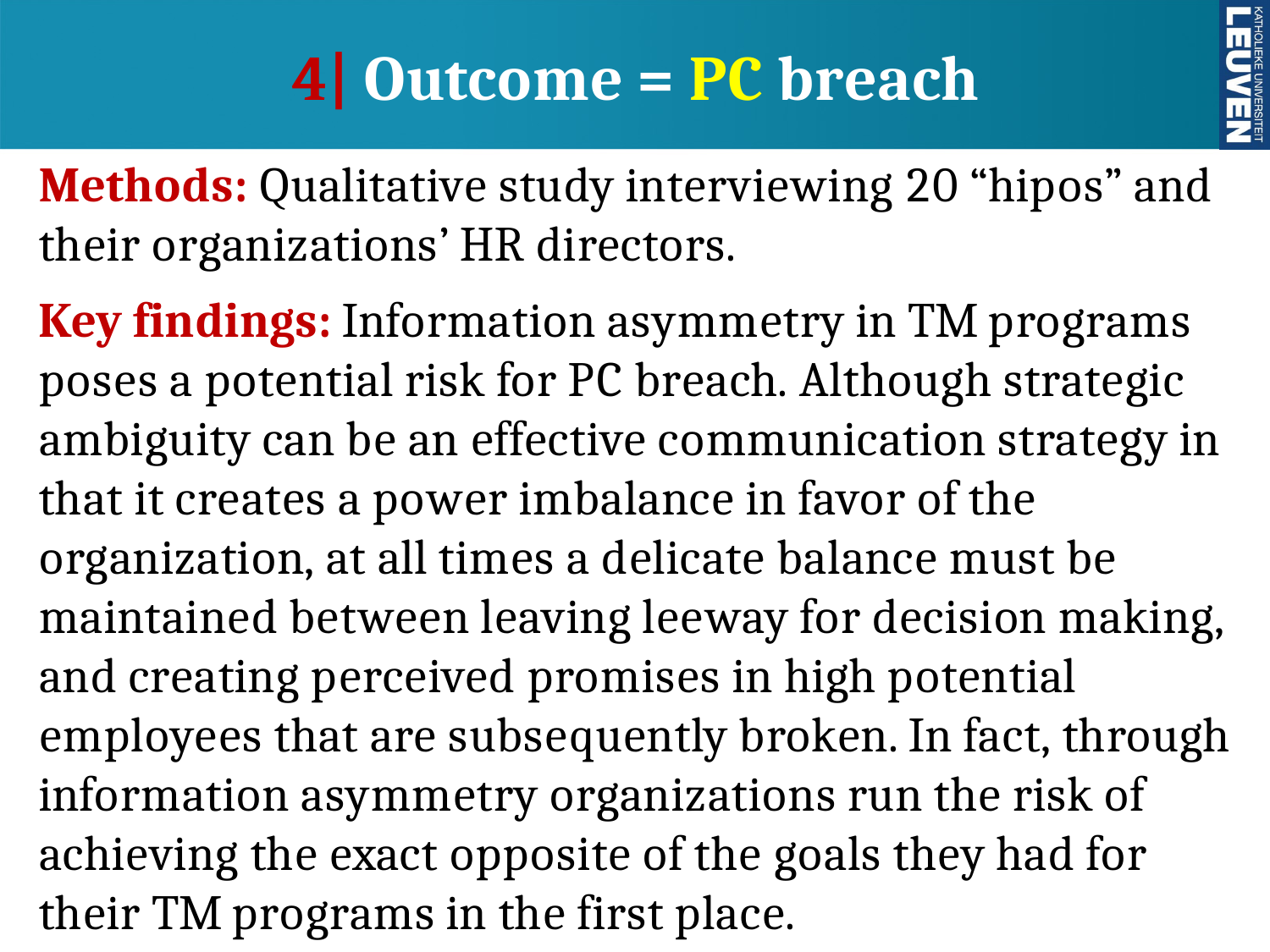

# 4| Outcome = PC breach
Methods: Qualitative study interviewing 20 “hipos” and their organizations’ HR directors.

Key findings: Information asymmetry in TM programs poses a potential risk for PC breach. Although strategic ambiguity can be an effective communication strategy in that it creates a power imbalance in favor of the organization, at all times a delicate balance must be maintained between leaving leeway for decision making, and creating perceived promises in high potential employees that are subsequently broken. In fact, through information asymmetry organizations run the risk of achieving the exact opposite of the goals they had for their TM programs in the first place.